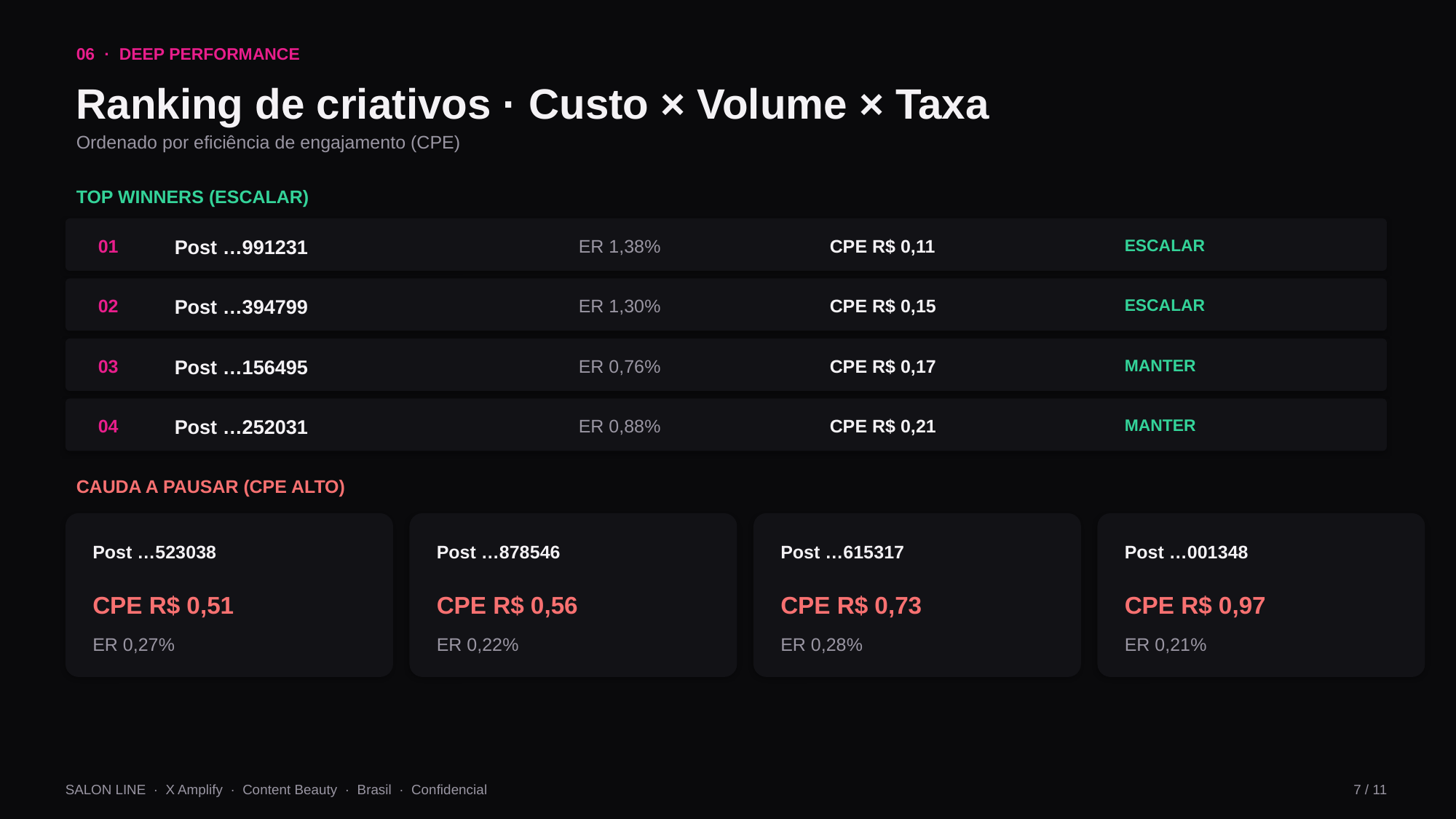

06  ·  DEEP PERFORMANCE
Ranking de criativos · Custo × Volume × Taxa
Ordenado por eficiência de engajamento (CPE)
TOP WINNERS (ESCALAR)

01
Post …991231
ER 1,38%
CPE R$ 0,11
ESCALAR

02
Post …394799
ER 1,30%
CPE R$ 0,15
ESCALAR

03
Post …156495
ER 0,76%
CPE R$ 0,17
MANTER

04
Post …252031
ER 0,88%
CPE R$ 0,21
MANTER
CAUDA A PAUSAR (CPE ALTO)

Post …523038
Post …878546
Post …615317
Post …001348
CPE R$ 0,51
CPE R$ 0,56
CPE R$ 0,73
CPE R$ 0,97
ER 0,27%
ER 0,22%
ER 0,28%
ER 0,21%
SALON LINE  ·  X Amplify  ·  Content Beauty  ·  Brasil  ·  Confidencial
7 / 11